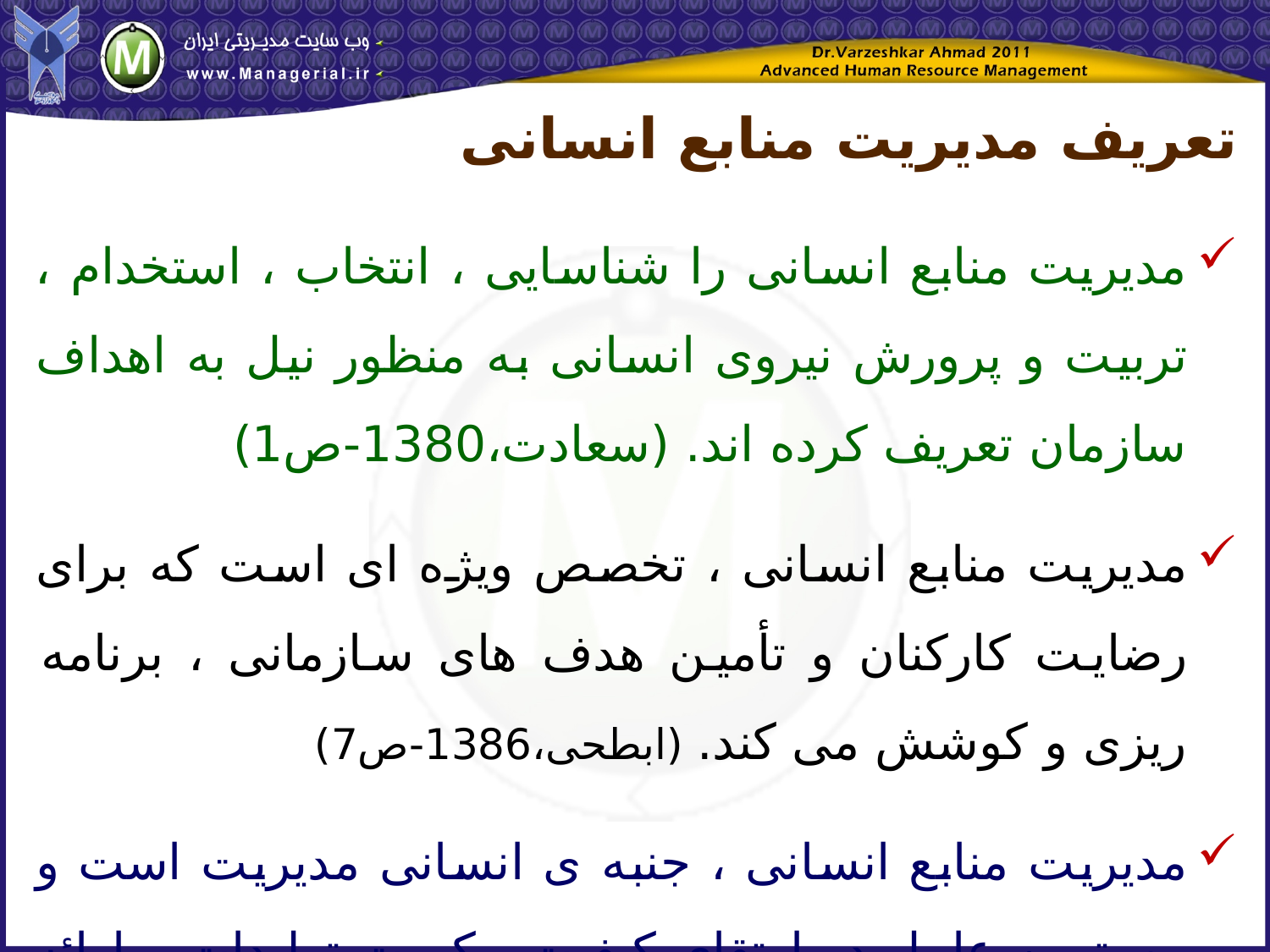

تعریف مدیریت منابع انسانی
مدیریت منابع انسانی را شناسایی ، انتخاب ، استخدام ، تربیت و پرورش نیروی انسانی به منظور نیل به اهداف سازمان تعریف کرده اند. (سعادت،1380-ص1)
مدیریت منابع انسانی ، تخصص ویژه ای است که برای رضایت کارکنان و تأمین هدف های سازمانی ، برنامه ریزی و کوشش می کند. (ابطحی،1386-ص7)
مدیریت منابع انسانی ، جنبه ی انسانی مدیریت است و مهمترین عامل در ارتقای کیفیت ، کمیت تولیدات و ارائه خدمات در سازمان به شمار می رود. (ابطحی، 1386- ص8 )